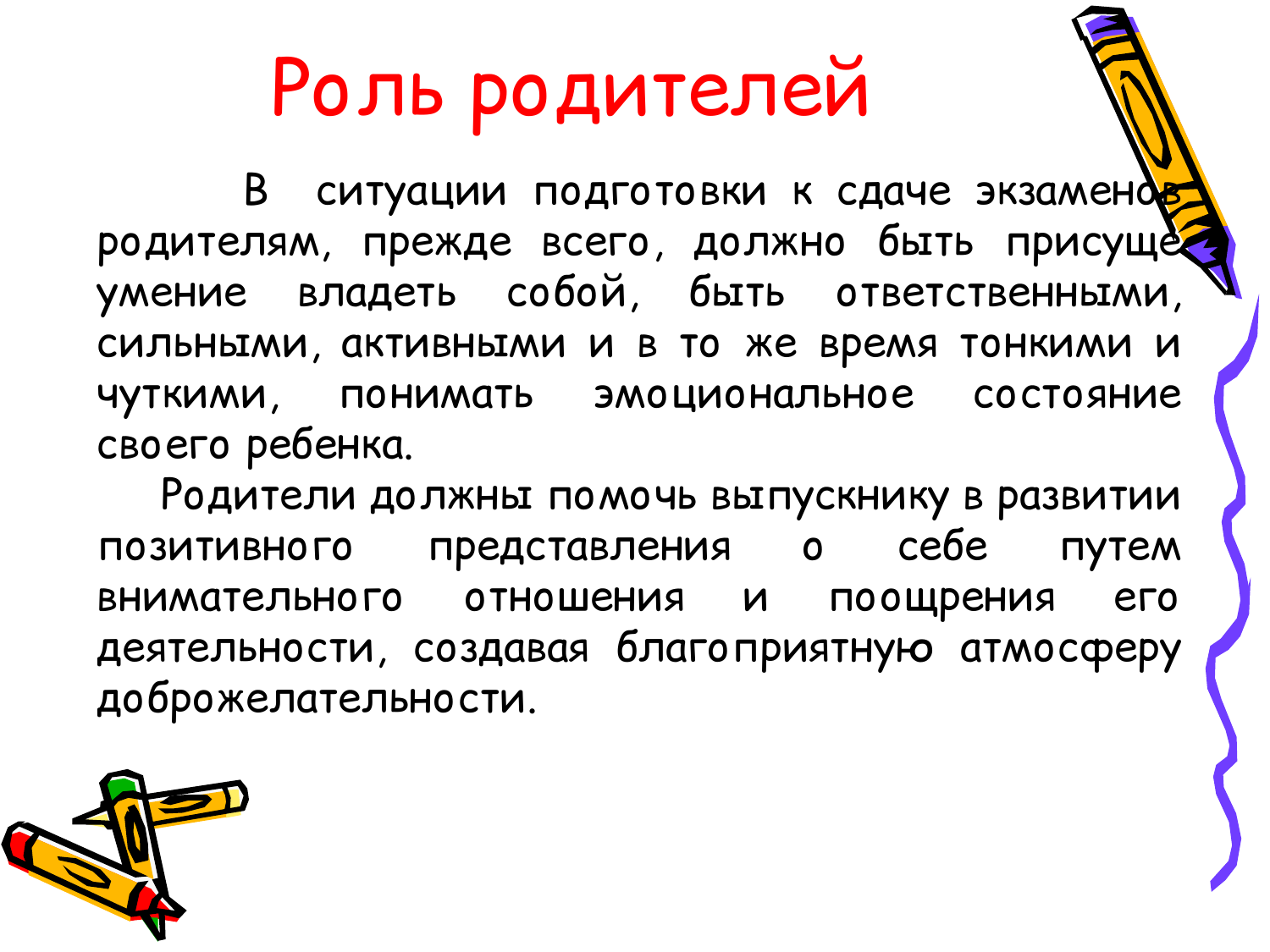

# Роль родителей
       В  ситуации подготовки к сдаче экзаменов родителям, прежде всего, должно быть присуще умение владеть собой, быть ответственными, сильными, активными и в то же время тонкими и чуткими, понимать эмоциональное состояние своего ребенка.
     Родители должны помочь выпускнику в развитии позитивного представления о себе путем внимательного отношения и поощрения его деятельности, создавая благоприятную атмосферу доброжелательности.